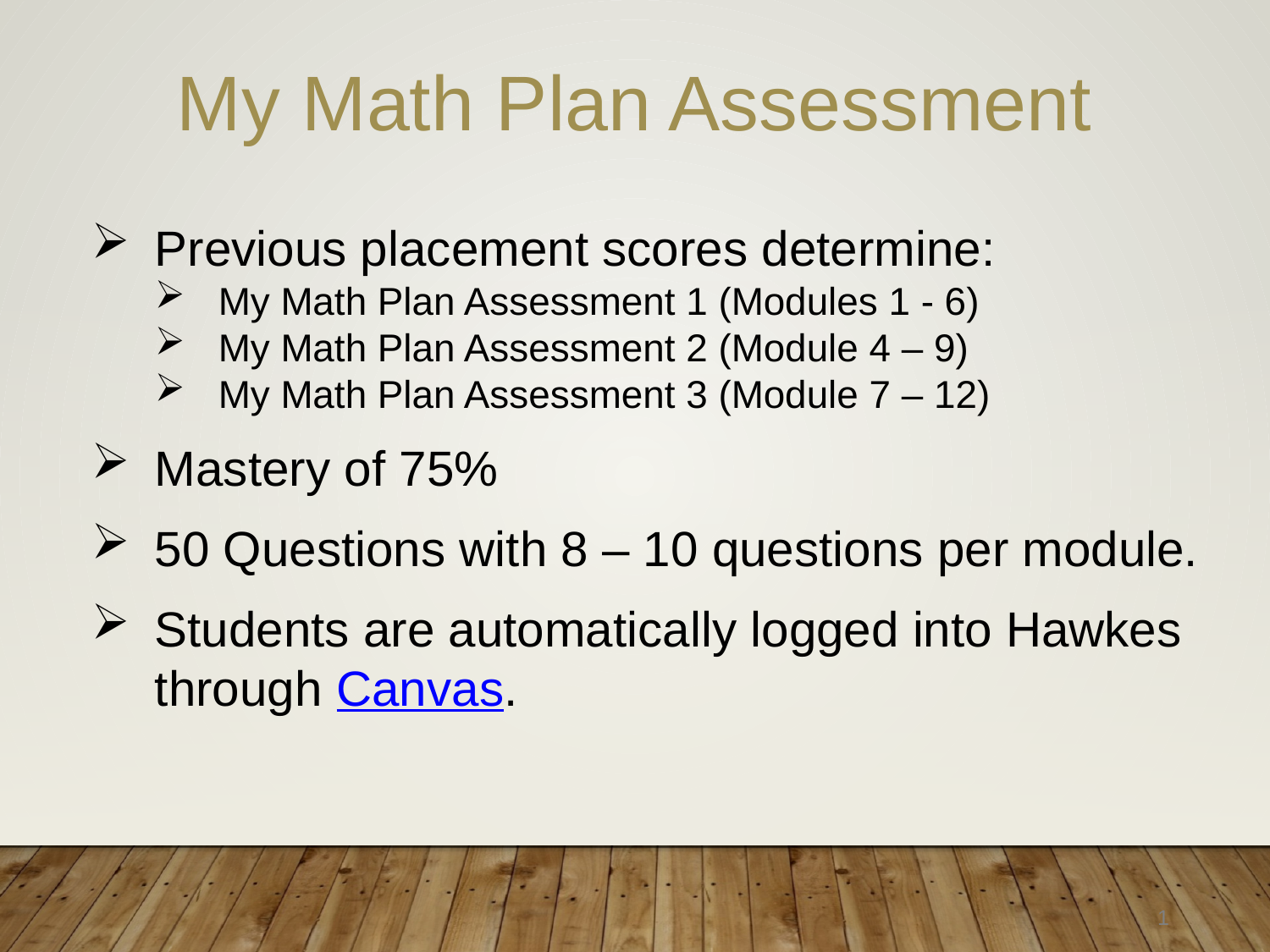

My Math Plan Assessment
Previous placement scores determine:
My Math Plan Assessment 1 (Modules 1 - 6)
My Math Plan Assessment 2 (Module 4 – 9)
My Math Plan Assessment 3 (Module 7 – 12)
Mastery of 75%
50 Questions with 8 – 10 questions per module.
Students are automatically logged into Hawkes through Canvas.

1